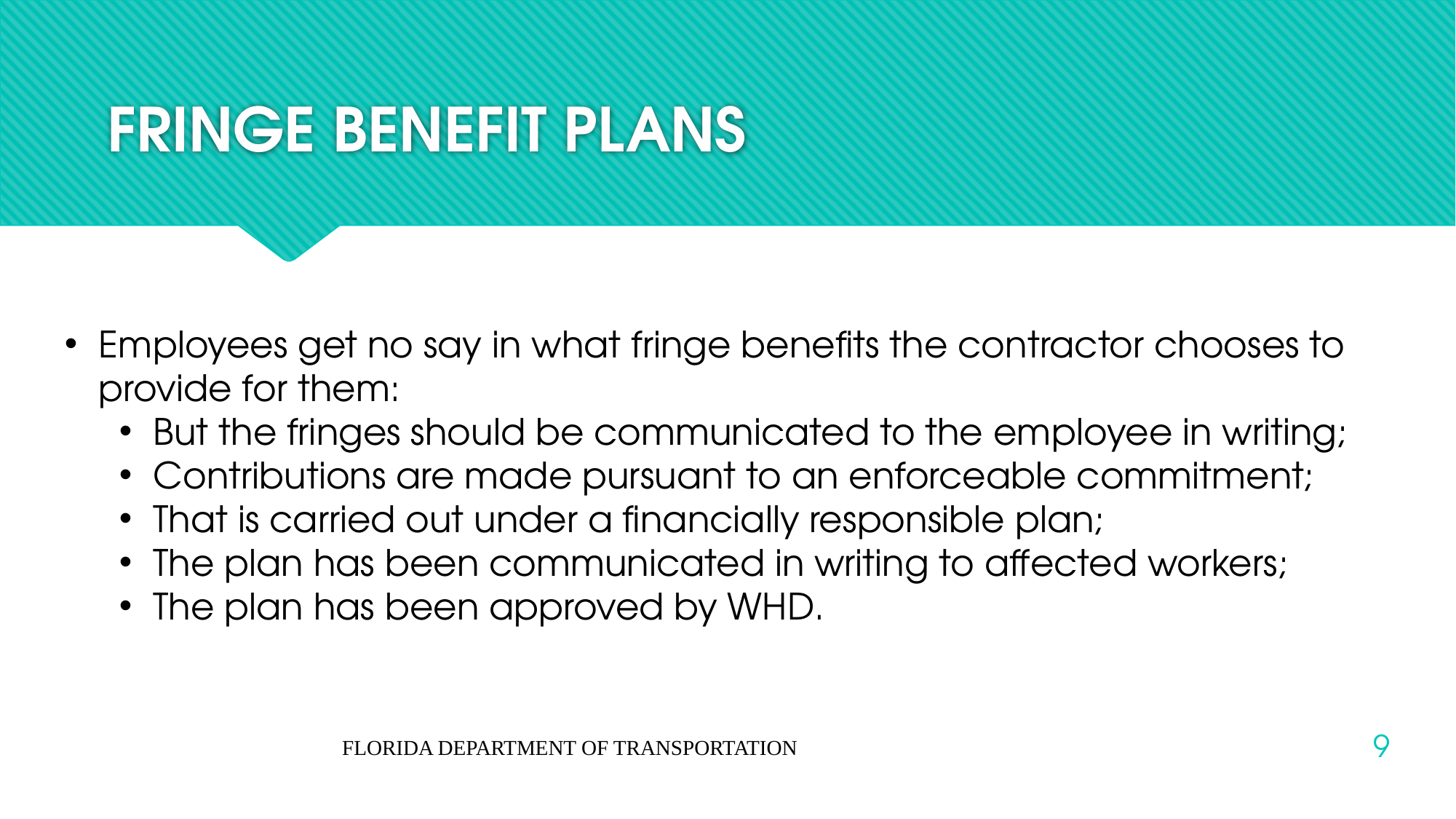

# FRINGE BENEFIT PLANS
Employees get no say in what fringe benefits the contractor chooses to provide for them:
But the fringes should be communicated to the employee in writing;
Contributions are made pursuant to an enforceable commitment;
That is carried out under a financially responsible plan;
The plan has been communicated in writing to affected workers;
The plan has been approved by WHD.
9
FLORIDA DEPARTMENT OF TRANSPORTATION